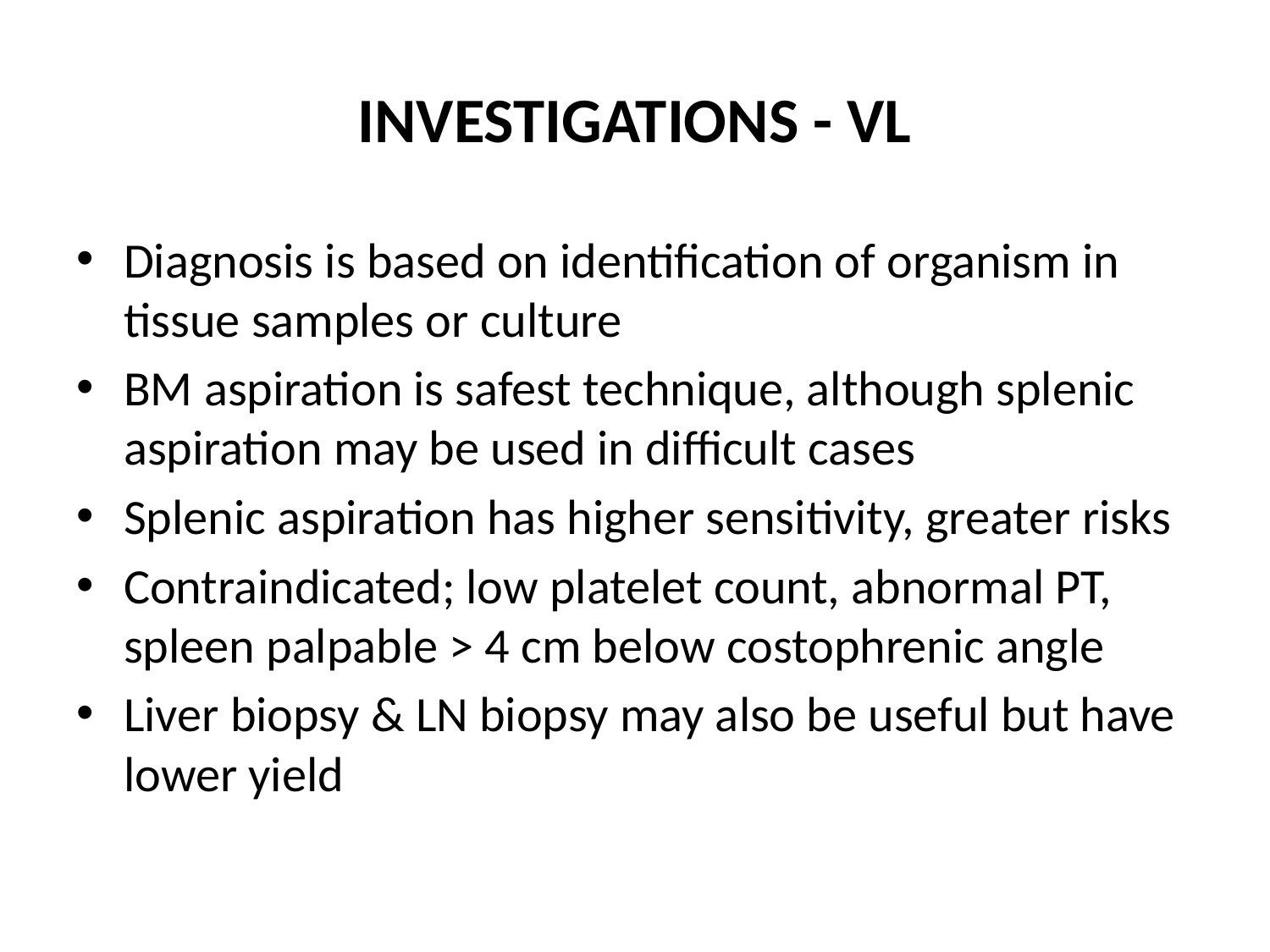

# INVESTIGATIONS - VL
Diagnosis is based on identification of organism in tissue samples or culture
BM aspiration is safest technique, although splenic aspiration may be used in difficult cases
Splenic aspiration has higher sensitivity, greater risks
Contraindicated; low platelet count, abnormal PT, spleen palpable > 4 cm below costophrenic angle
Liver biopsy & LN biopsy may also be useful but have lower yield